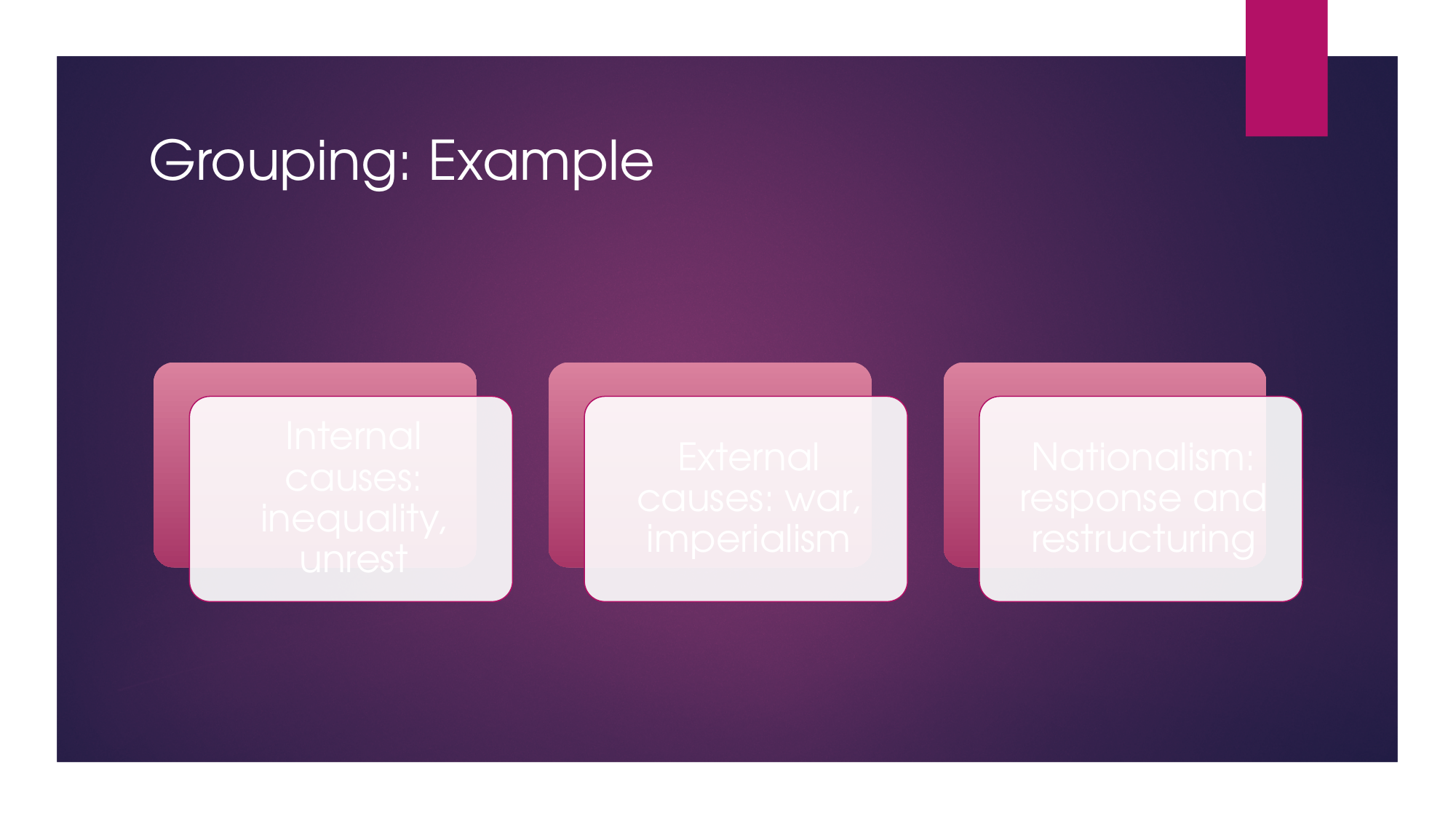

# Grouping: Example
Internal causes: inequality, unrest
External causes: war, imperialism
Nationalism: response and restructuring